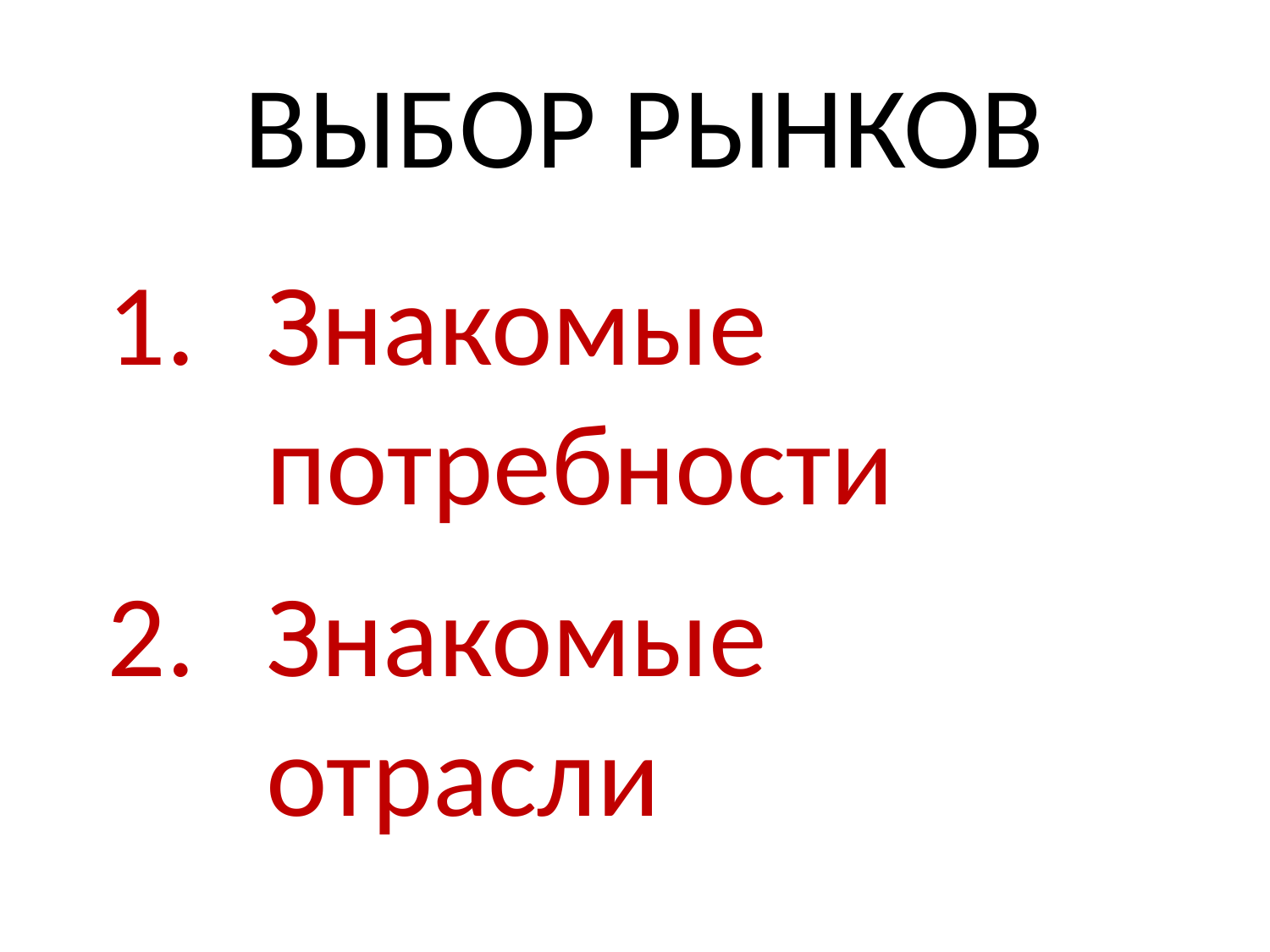

# Выбор рынков
Знакомые потребности
Знакомые    отрасли